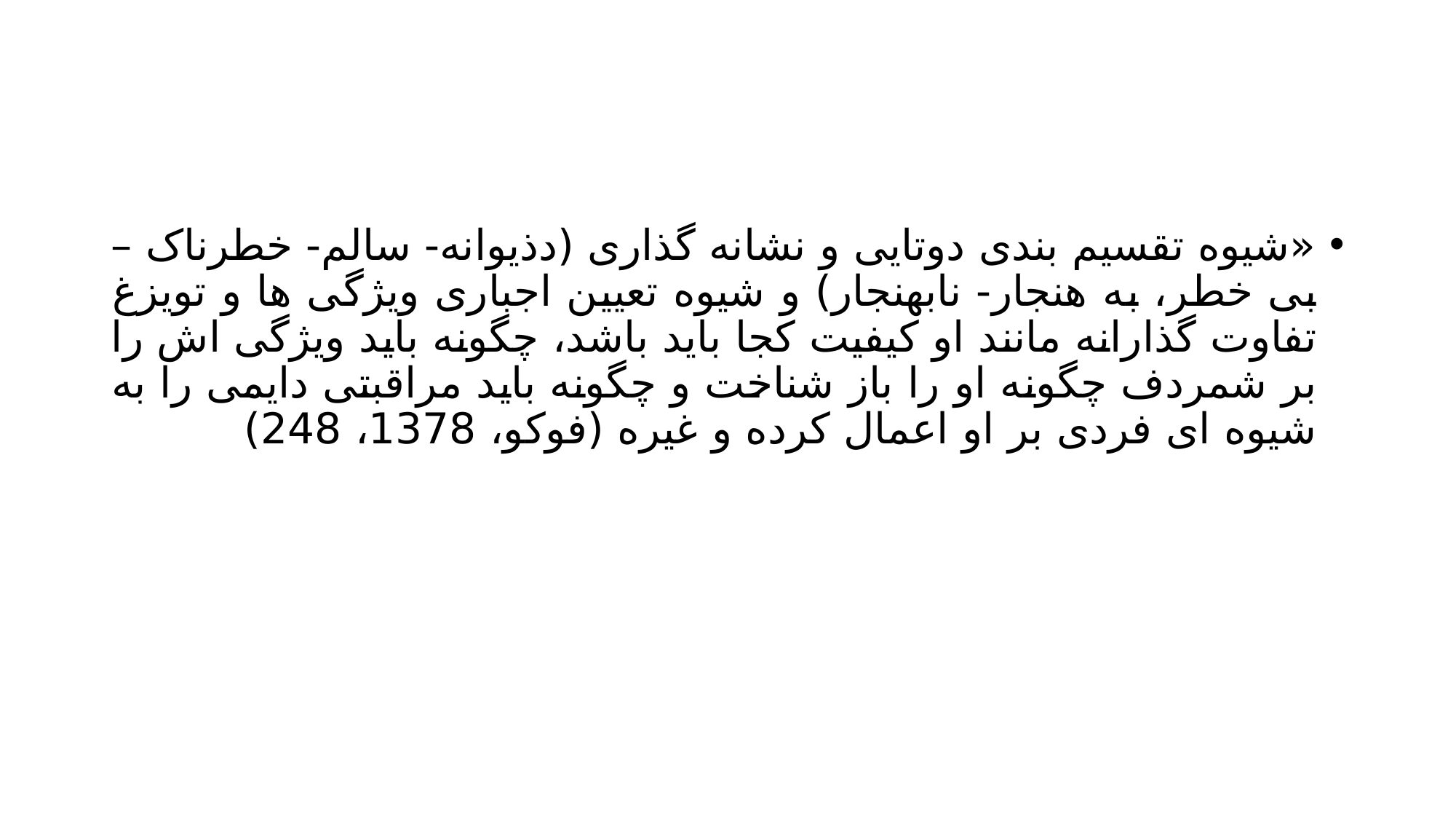

#
«شیوه تقسیم بندی دوتایی و نشانه گذاری (دذیوانه- سالم- خطرناک –بی خطر، به هنجار- نابهنجار) و شیوه تعیین اجباری ویژگی ها و تویزغ تفاوت گذارانه مانند او کیفیت کجا باید باشد، چگونه باید ویژگی اش را بر شمردف چگونه او را باز شناخت و چگونه باید مراقبتی دایمی را به شیوه ای فردی بر او اعمال کرده و غیره (فوکو، 1378، 248)